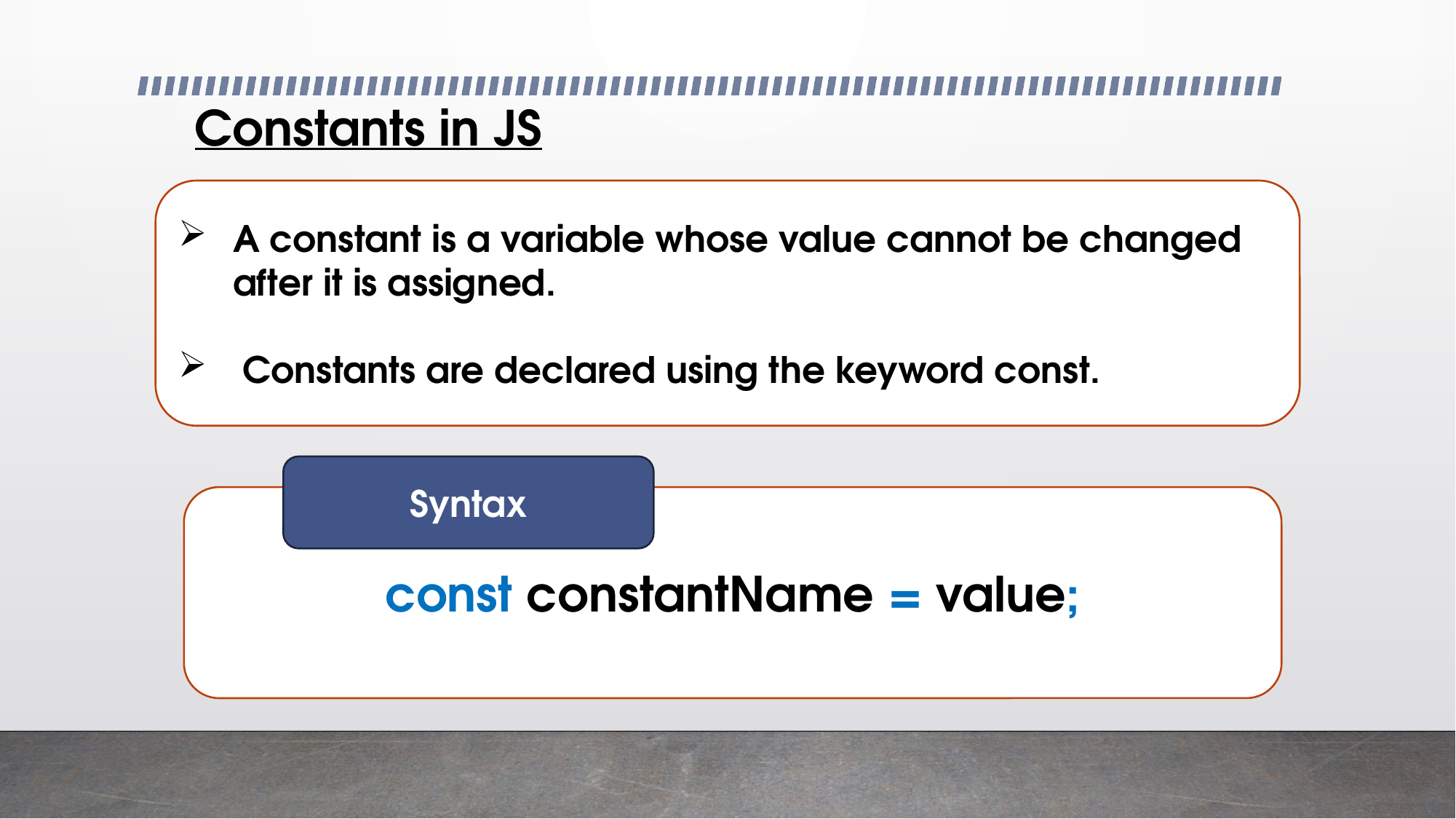

# Constants in JS
A constant is a variable whose value cannot be changed after it is assigned.

 Constants are declared using the keyword const.
Syntax
const constantName = value;